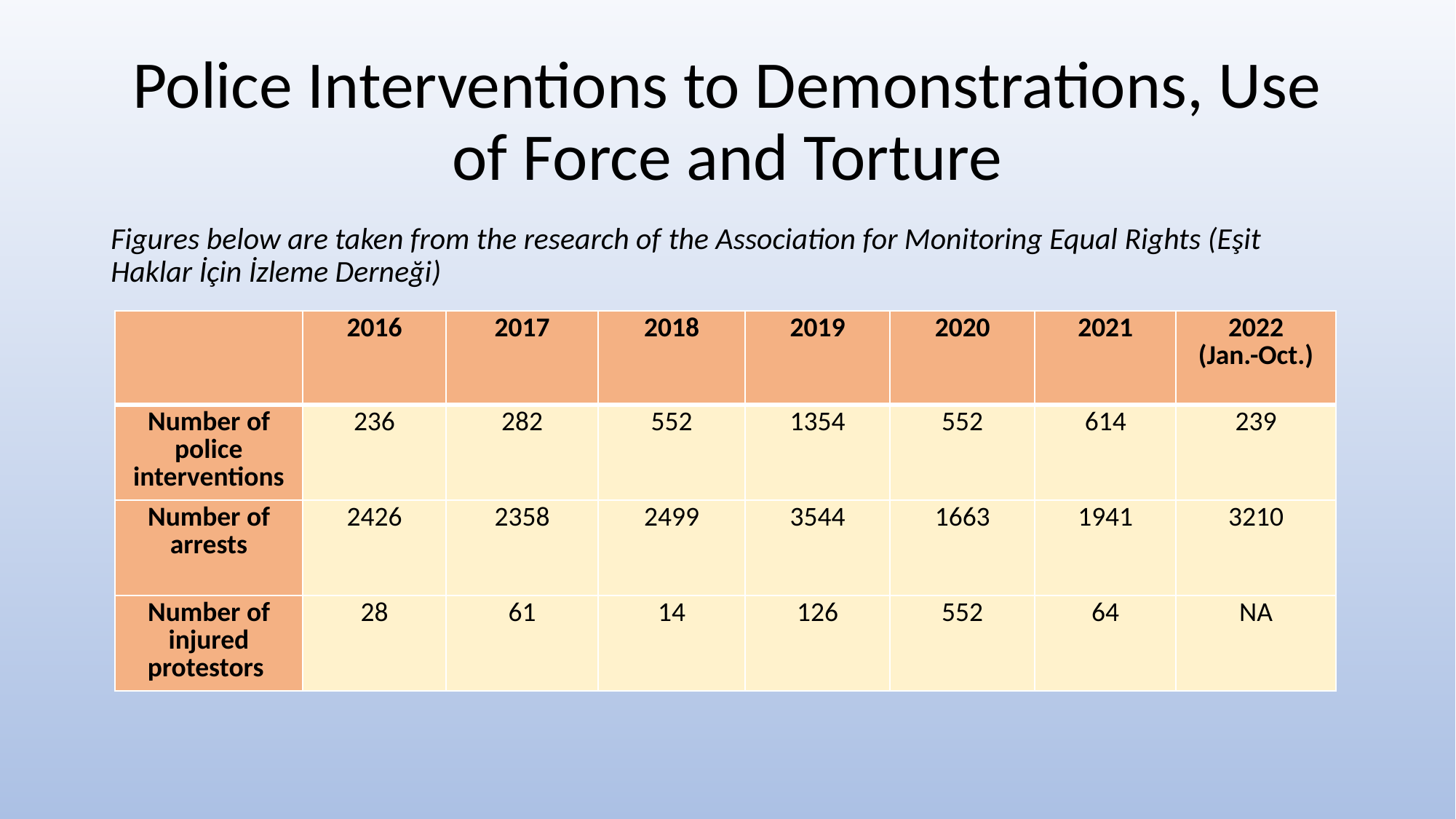

# Police Interventions to Demonstrations, Use of Force and Torture
Figures below are taken from the research of the Association for Monitoring Equal Rights (Eşit Haklar İçin İzleme Derneği)

|  | 2016 | 2017 | 2018 | 2019 | 2020 | 2021 | 2022 (Jan.-Oct.) |
| --- | --- | --- | --- | --- | --- | --- | --- |
| Number of police interventions | 236 | 282 | 552 | 1354 | 552 | 614 | 239 |
| Number of arrests | 2426 | 2358 | 2499 | 3544 | 1663 | 1941 | 3210 |
| Number of injured protestors | 28 | 61 | 14 | 126 | 552 | 64 | NA |